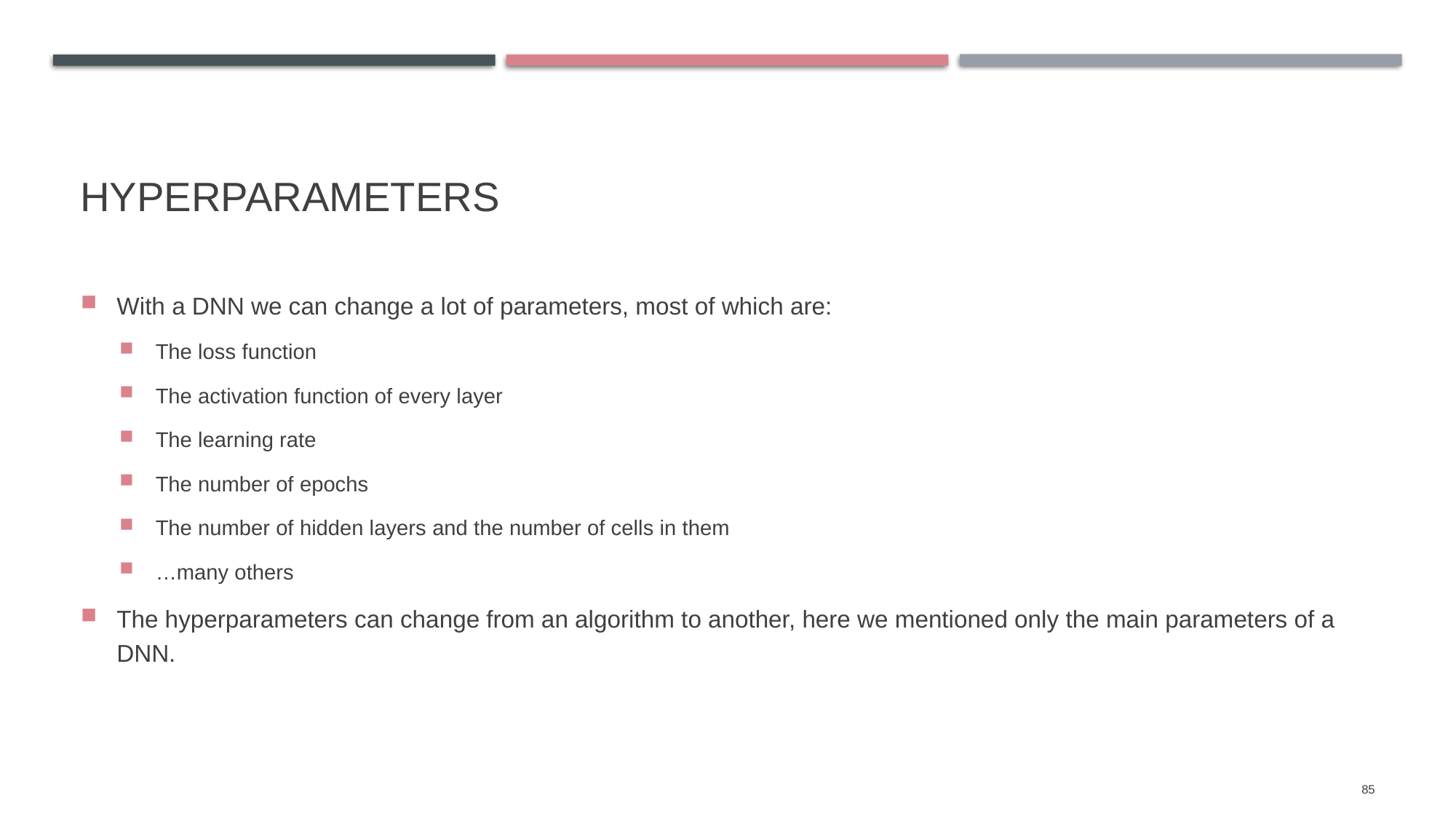

# HYPERPARAMETERS
With a DNN we can change a lot of parameters, most of which are:
The loss function
The activation function of every layer
The learning rate
The number of epochs
The number of hidden layers and the number of cells in them
…many others
The hyperparameters can change from an algorithm to another, here we mentioned only the main parameters of a DNN.

85